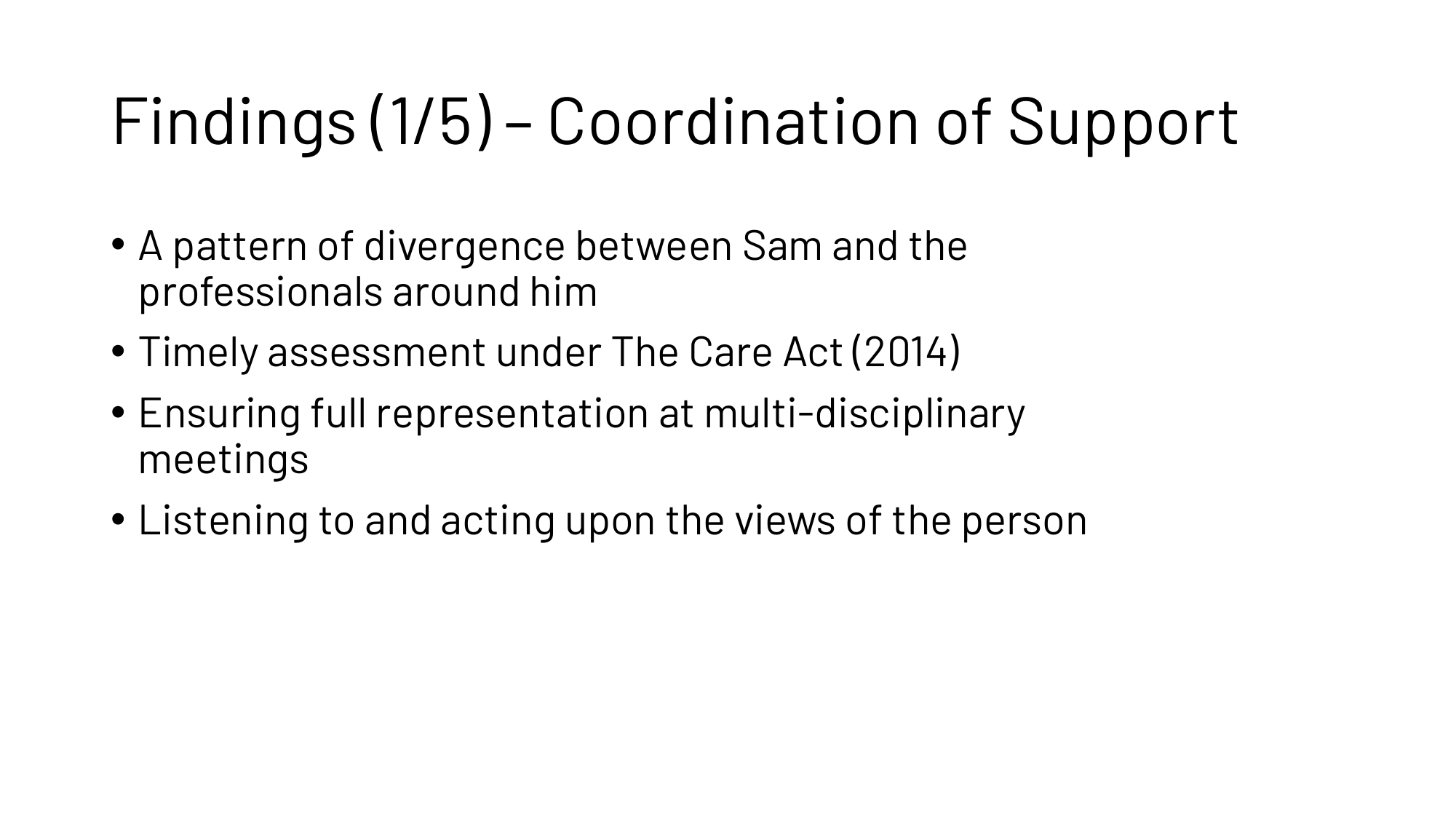

# Findings (1/5) – Coordination of Support
A pattern of divergence between Sam and the professionals around him
Timely assessment under The Care Act (2014)
Ensuring full representation at multi-disciplinary meetings
Listening to and acting upon the views of the person